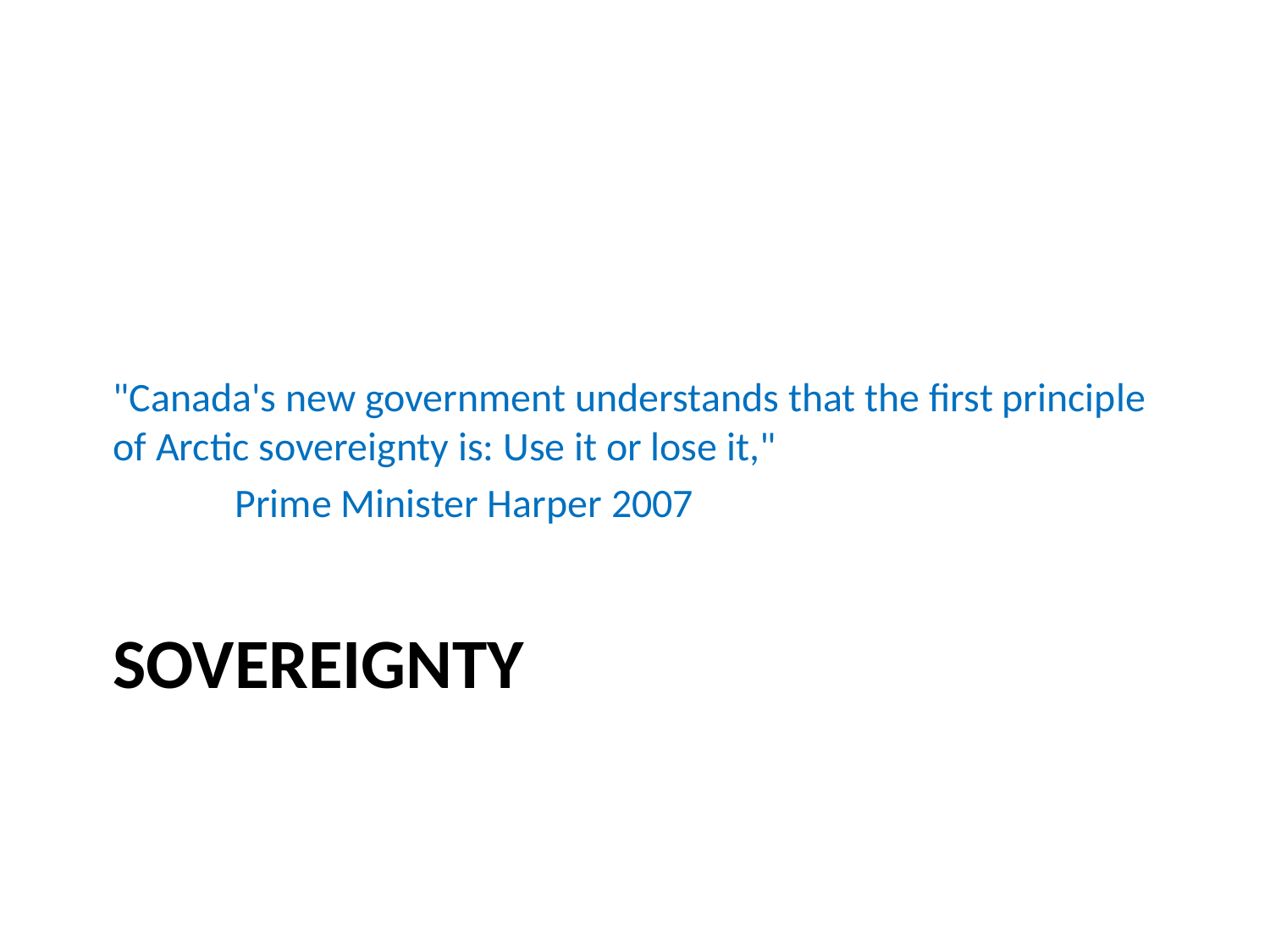

"Canada's new government understands that the first principle of Arctic sovereignty is: Use it or lose it,"
								Prime Minister Harper 2007
# SOVereignty